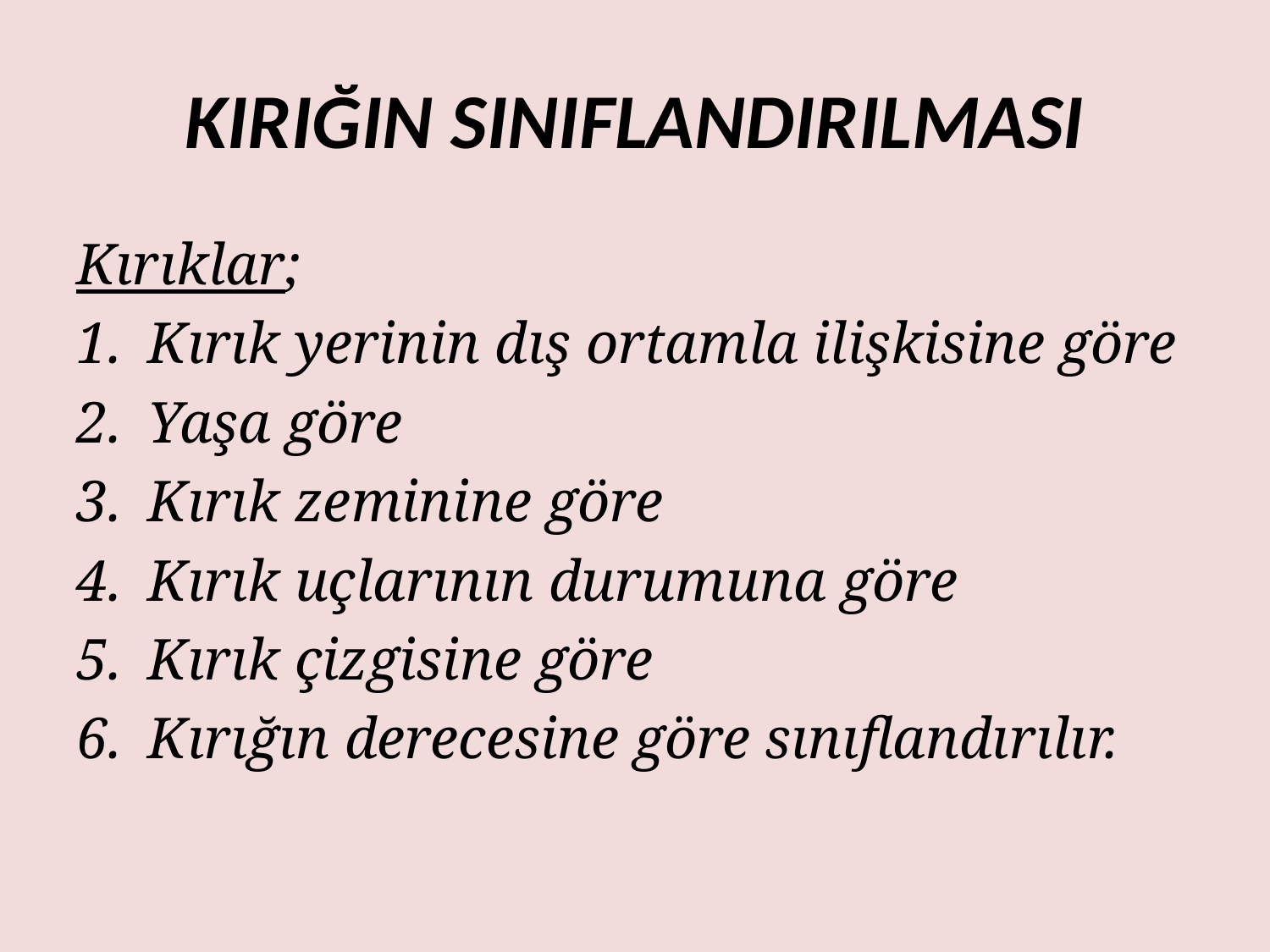

# KIRIĞIN SINIFLANDIRILMASI
Kırıklar;
Kırık yerinin dış ortamla ilişkisine göre
Yaşa göre
Kırık zeminine göre
Kırık uçlarının durumuna göre
Kırık çizgisine göre
Kırığın derecesine göre sınıflandırılır.